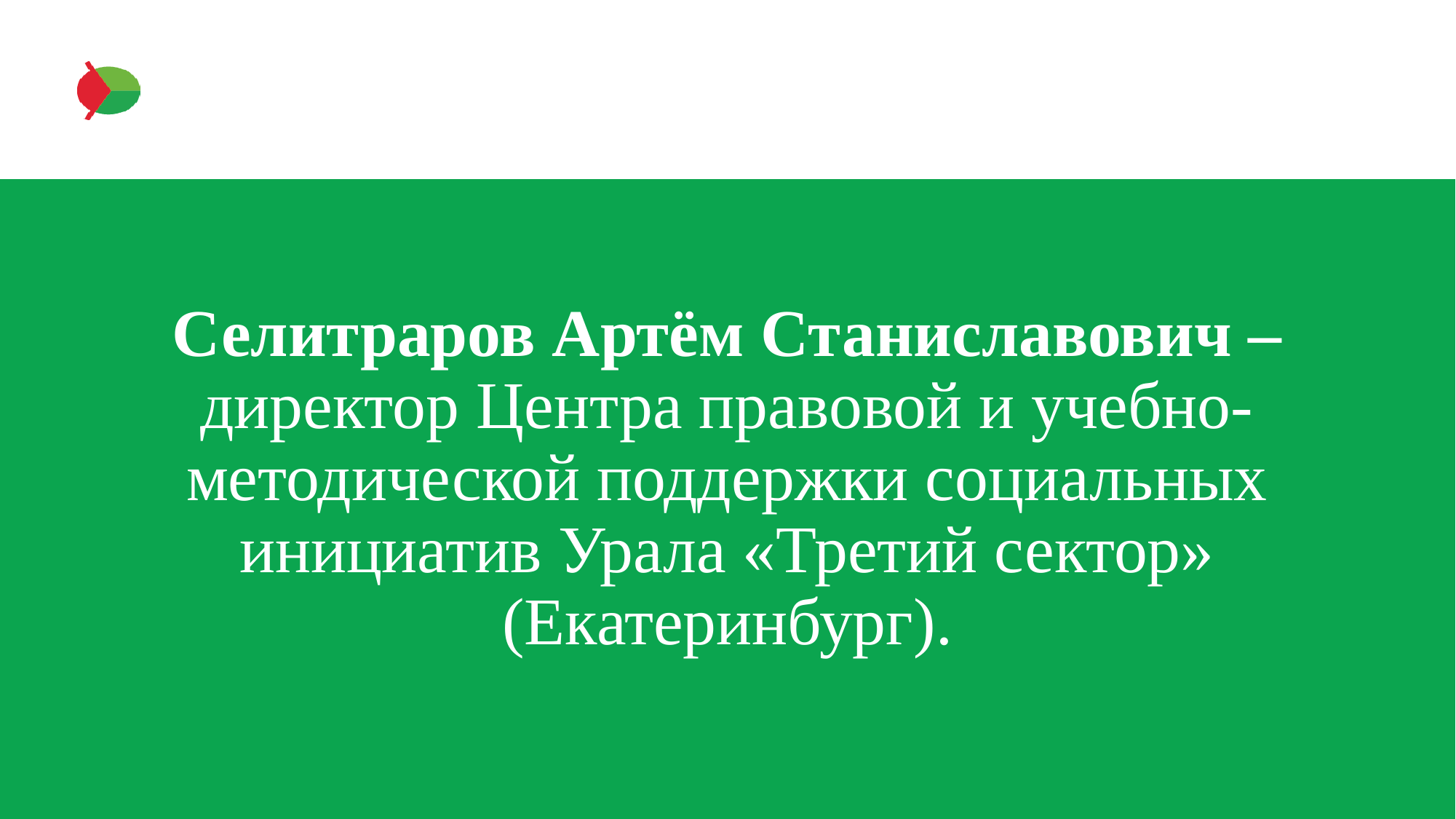

Селитраров Артём Станиславович – директор Центра правовой и учебно-методической поддержки социальных инициатив Урала «Третий сектор» (Екатеринбург).